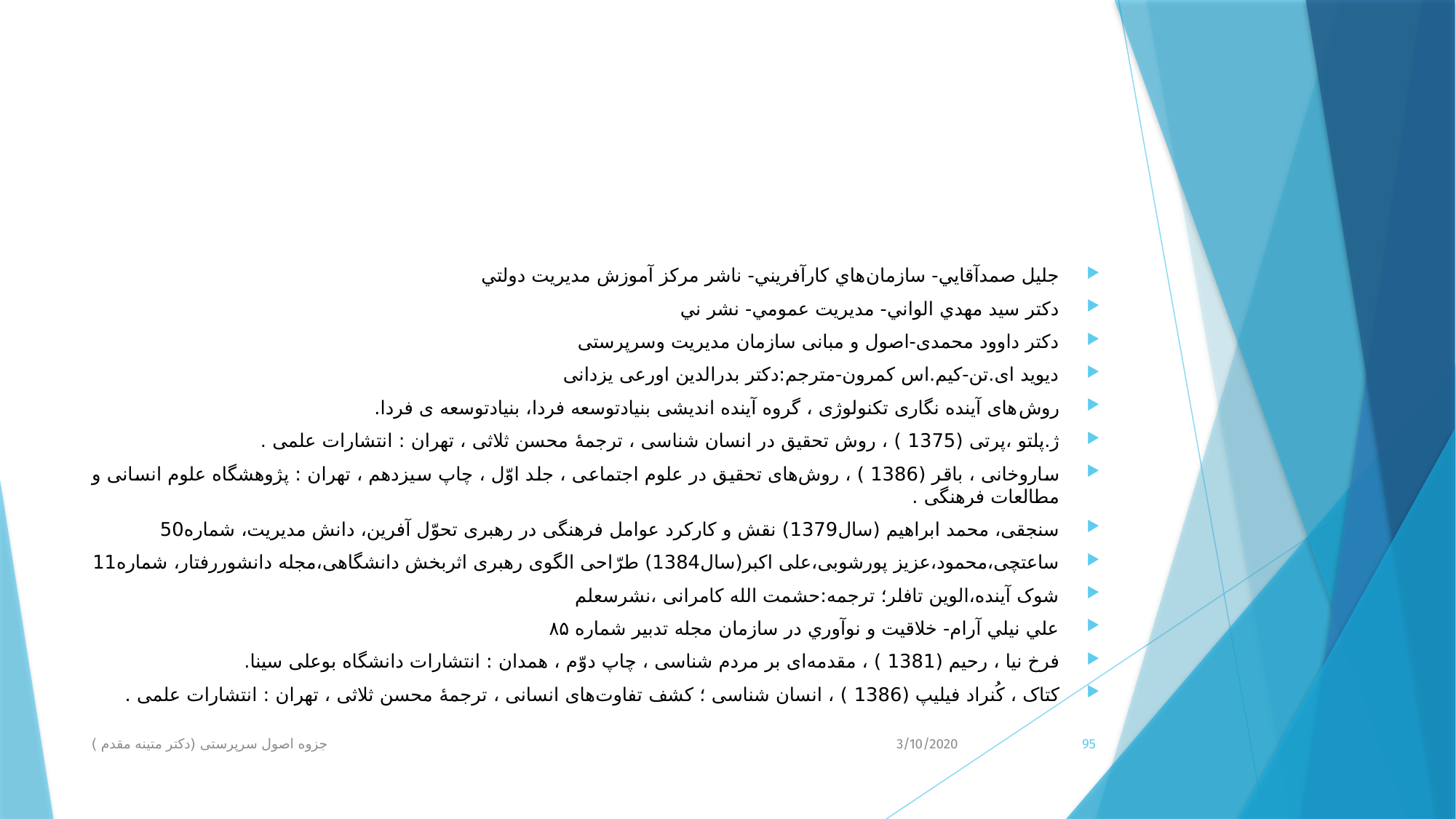

#
جليل صمدآقايي- سازمان‌هاي كارآفريني- ناشر مركز آموزش مديريت دولتي
دكتر سيد مهدي الواني- مديريت عمومي- نشر ني
دکتر داوود محمدی-اصول و مبانی سازمان مدیریت وسرپرستی
دیوید ای.تن-کیم.اس کمرون-مترجم:دکتر بدرالدین اورعی یزدانی
روش‌های آینده نگاری تکنولوژی ، گروه آینده اندیشی بنیادتوسعه فردا، بنیادتوسعه ی فردا.
ژ.پلتو ،پرتی (1375 ) ، روش تحقیق در انسان شناسی ، ترجمۀ محسن ثلاثی ، تهران : انتشارات علمی .
ساروخانی ، باقر (1386 ) ، روش‌های تحقیق در علوم اجتماعی ، جلد اوّل ، چاپ سیزدهم ، تهران : پژوهشگاه علوم انسانی و مطالعات فرهنگی .
سنجقی، محمد ابراهیم (سال1379) نقش و کارکرد عوامل فرهنگی در رهبری تحوّل آفرین، دانش مدیریت، شماره50
ساعتچی،محمود،عزیز پورشوبی،علی اکبر(سال1384) طرّاحی الگوی رهبری اثربخش دانشگاهی،مجله دانشوررفتار، شماره11
شوک آینده،الوین تافلر؛ ترجمه:حشمت الله کامرانی ،نشرسعلم
علي نيلي آرام- خلاقيت و نوآوري در سازمان مجله تدبير شماره ۸۵
فرخ نیا ، رحیم (1381 ) ، مقدمه‌ای بر مردم شناسی ، چاپ دوّم ، همدان : انتشارات دانشگاه بوعلی سینا.
کتاک ، کُنراد فیلیپ (1386 ) ، انسان شناسی ؛ کشف تفاوت‌های انسانی ، ترجمۀ محسن ثلاثی ، تهران : انتشارات علمی .

جزوه اصول سرپرستی (دکتر متینه مقدم )
3/10/2020
95